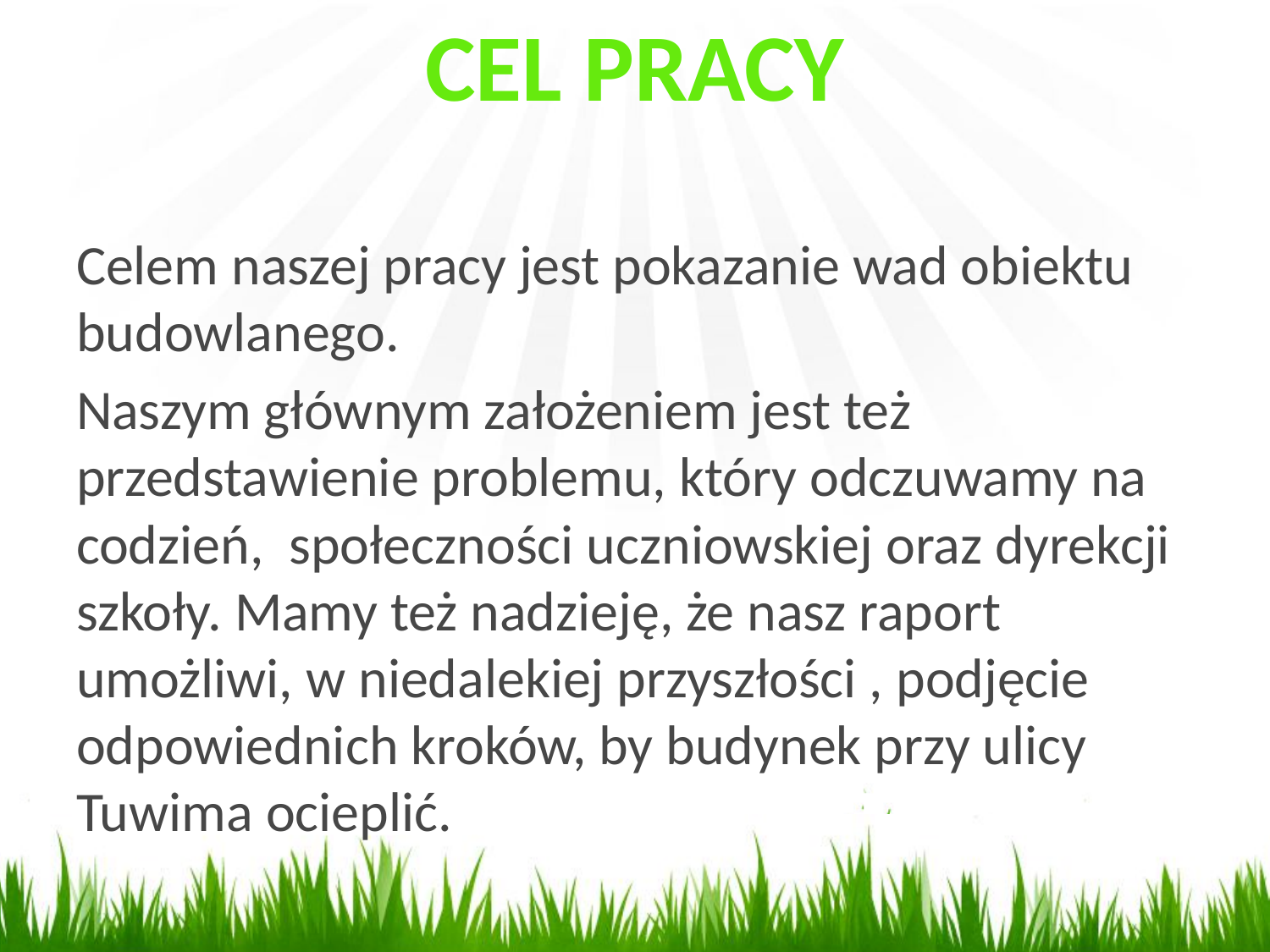

CEL PRACY
Celem naszej pracy jest pokazanie wad obiektu budowlanego.
Naszym głównym założeniem jest też przedstawienie problemu, który odczuwamy na codzień,  społeczności uczniowskiej oraz dyrekcji szkoły. Mamy też nadzieję, że nasz raport umożliwi, w niedalekiej przyszłości , podjęcie odpowiednich kroków, by budynek przy ulicy Tuwima ocieplić.